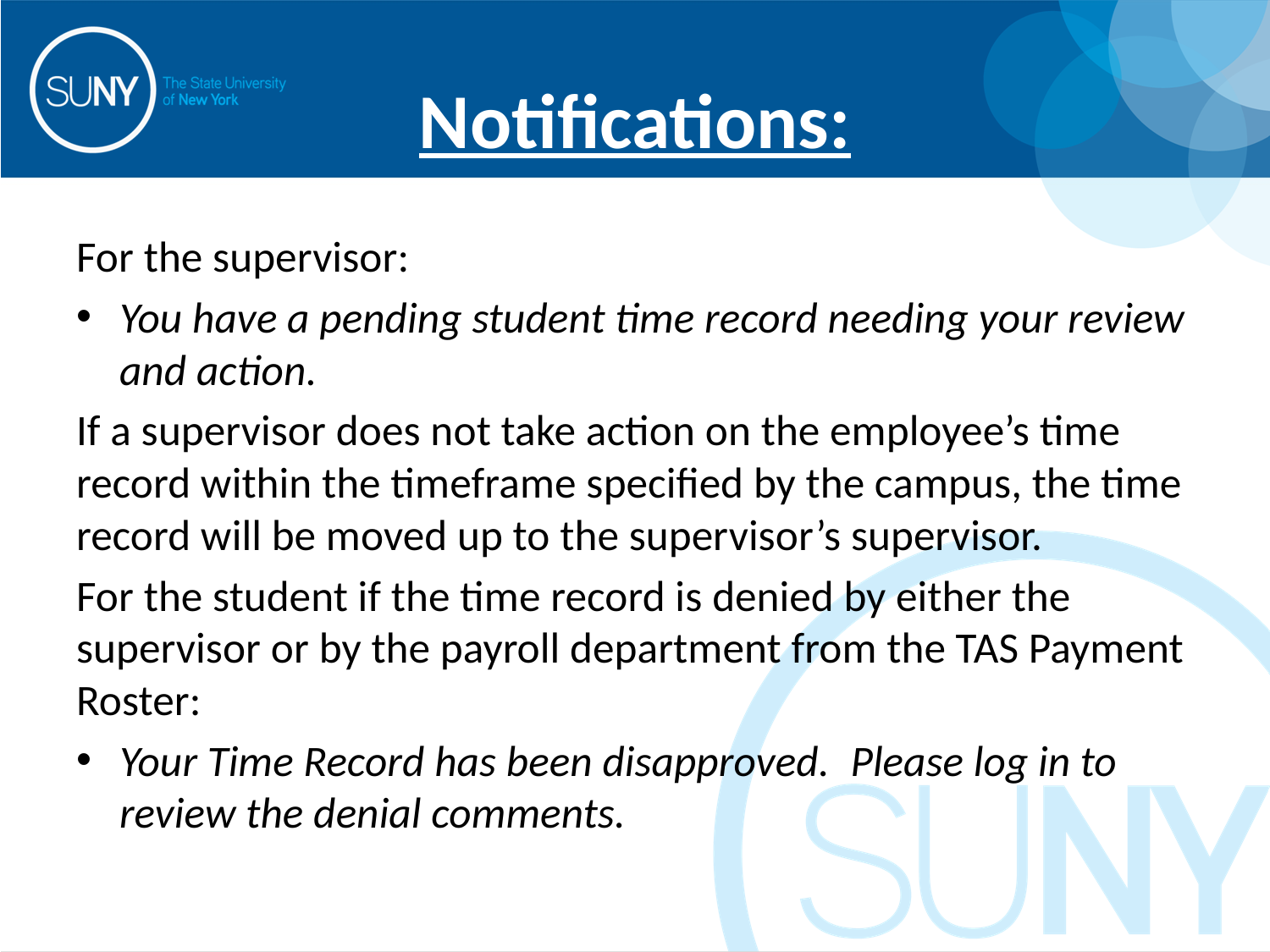

# Notifications:
For the supervisor:
You have a pending student time record needing your review and action.
If a supervisor does not take action on the employee’s time record within the timeframe specified by the campus, the time record will be moved up to the supervisor’s supervisor.
For the student if the time record is denied by either the supervisor or by the payroll department from the TAS Payment Roster:
Your Time Record has been disapproved.  Please log in to review the denial comments.